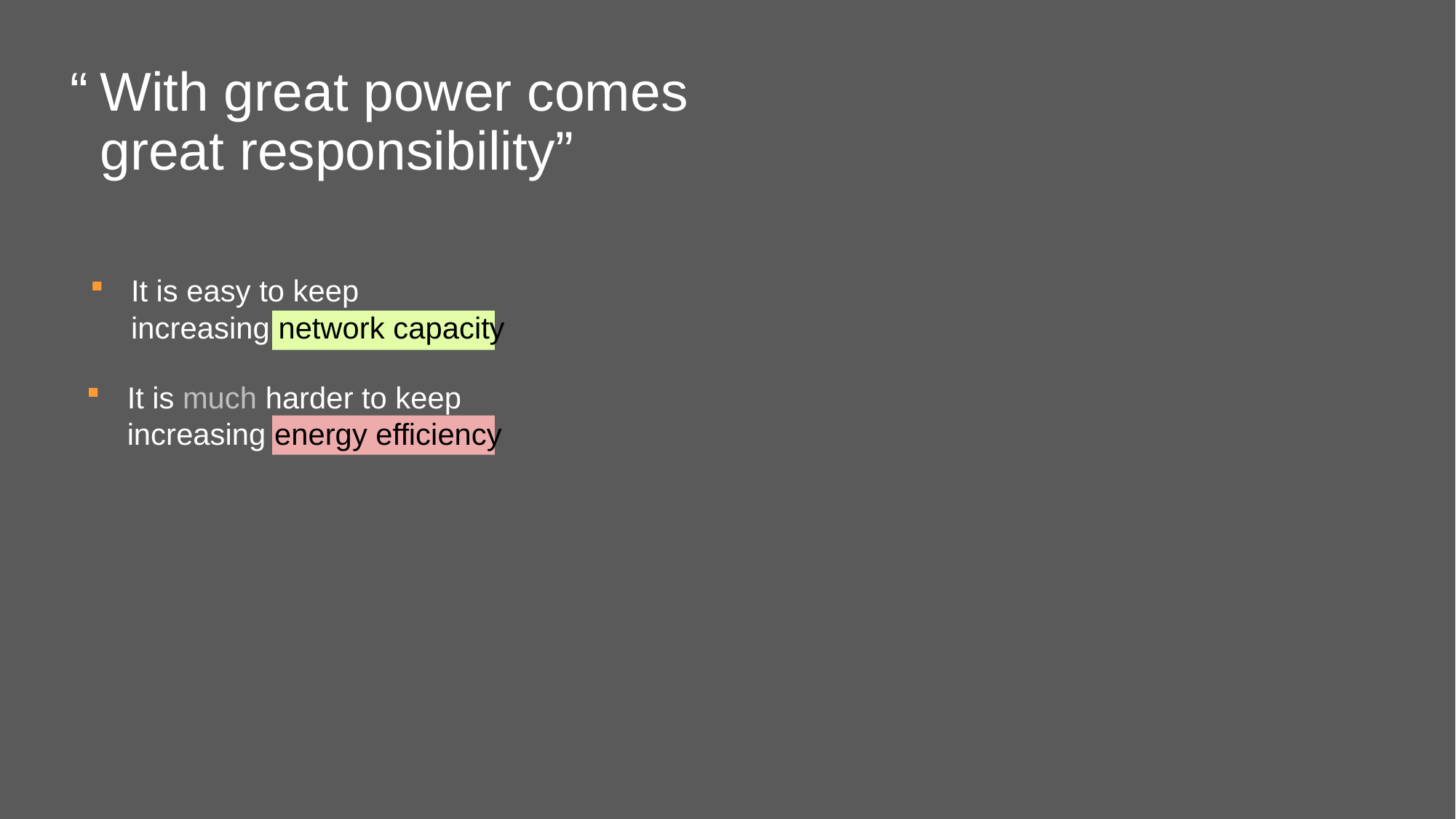

“

# With great power comes great responsibility”
It is easy to keep
increasing network capacity

It is much harder to keep
increasing energy efficiency